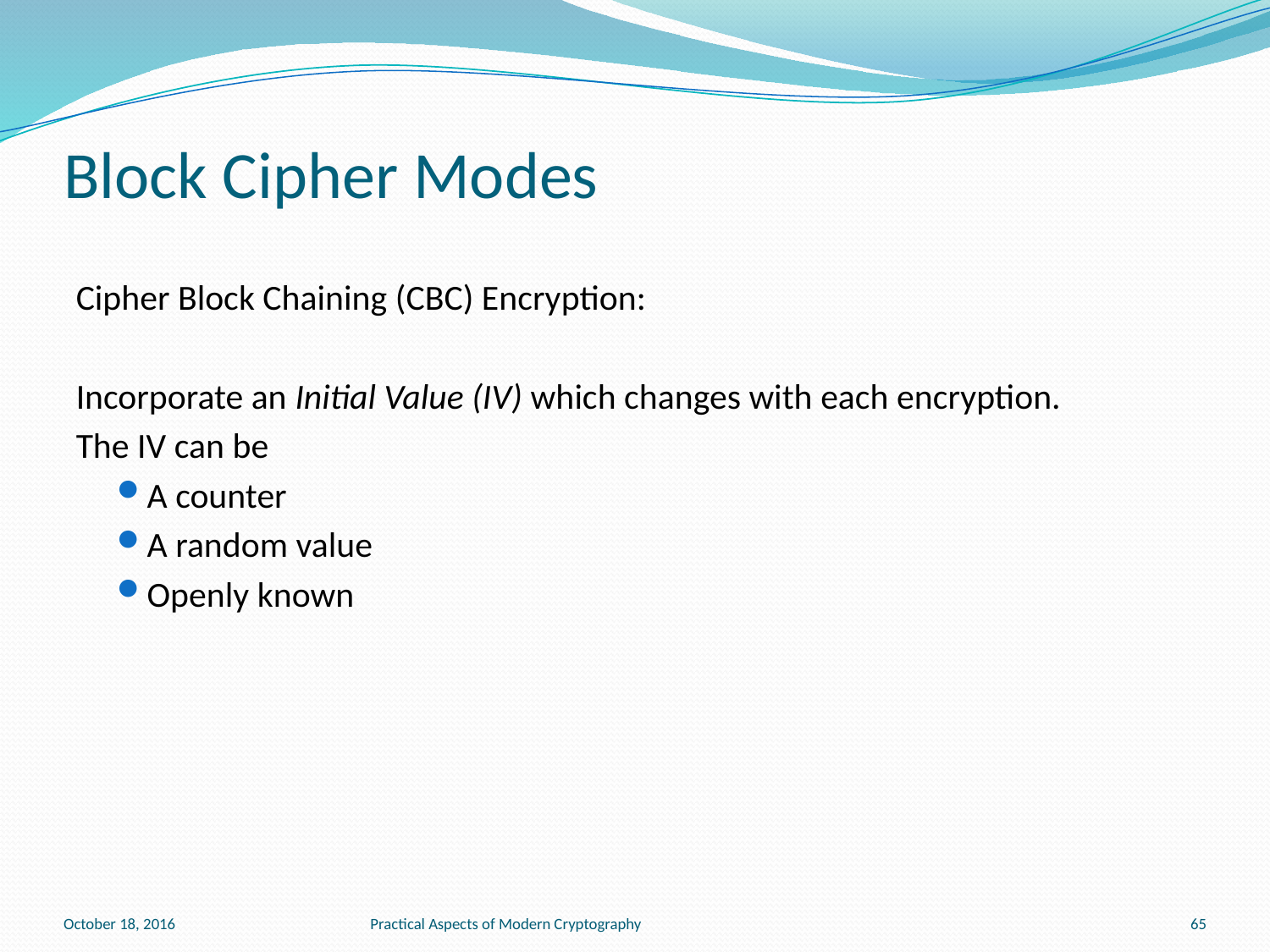

# Block Cipher Modes
Cipher Block Chaining (CBC) Encryption:

Incorporate an Initial Value (IV) which changes with each encryption.
The IV can be
A counter
A random value
Openly known
October 18, 2016
Practical Aspects of Modern Cryptography
65